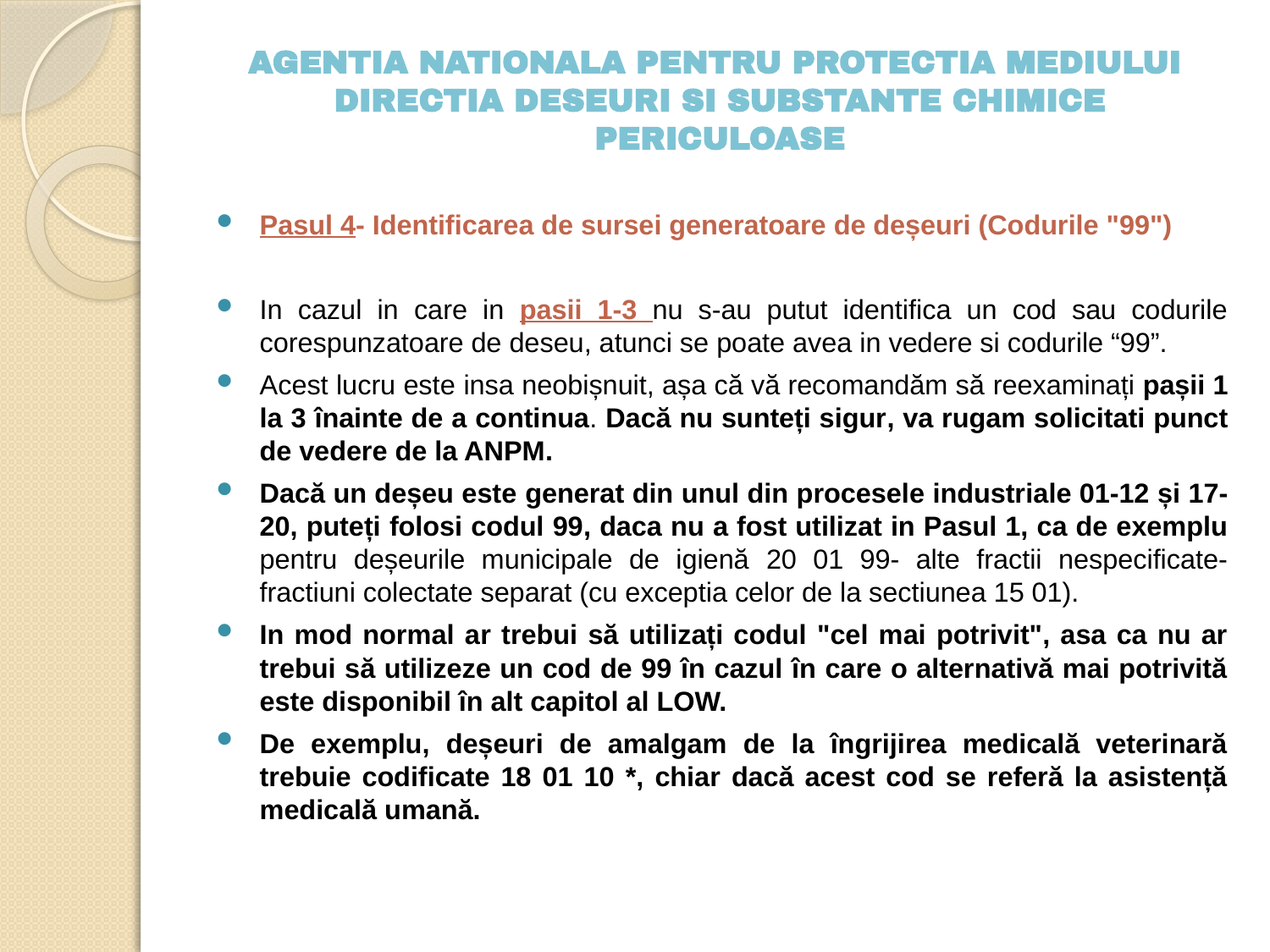

# AGENTIA NATIONALA PENTRU PROTECTIA MEDIULUI DIRECTIA DESEURI SI SUBSTANTE CHIMICE PERICULOASE
Pasul 4- Identificarea de sursei generatoare de deșeuri (Codurile "99")

In cazul in care in pasii 1-3 nu s-au putut identifica un cod sau codurile corespunzatoare de deseu, atunci se poate avea in vedere si codurile “99”.
Acest lucru este insa neobișnuit, așa că vă recomandăm să reexaminați pașii 1 la 3 înainte de a continua. Dacă nu sunteți sigur, va rugam solicitati punct de vedere de la ANPM.
Dacă un deșeu este generat din unul din procesele industriale 01-12 și 17-20, puteți folosi codul 99, daca nu a fost utilizat in Pasul 1, ca de exemplu pentru deșeurile municipale de igienă 20 01 99- alte fractii nespecificate- fractiuni colectate separat (cu exceptia celor de la sectiunea 15 01).
In mod normal ar trebui să utilizați codul "cel mai potrivit", asa ca nu ar trebui să utilizeze un cod de 99 în cazul în care o alternativă mai potrivită este disponibil în alt capitol al LOW.
De exemplu, deșeuri de amalgam de la îngrijirea medicală veterinară trebuie codificate 18 01 10 *, chiar dacă acest cod se referă la asistență medicală umană.